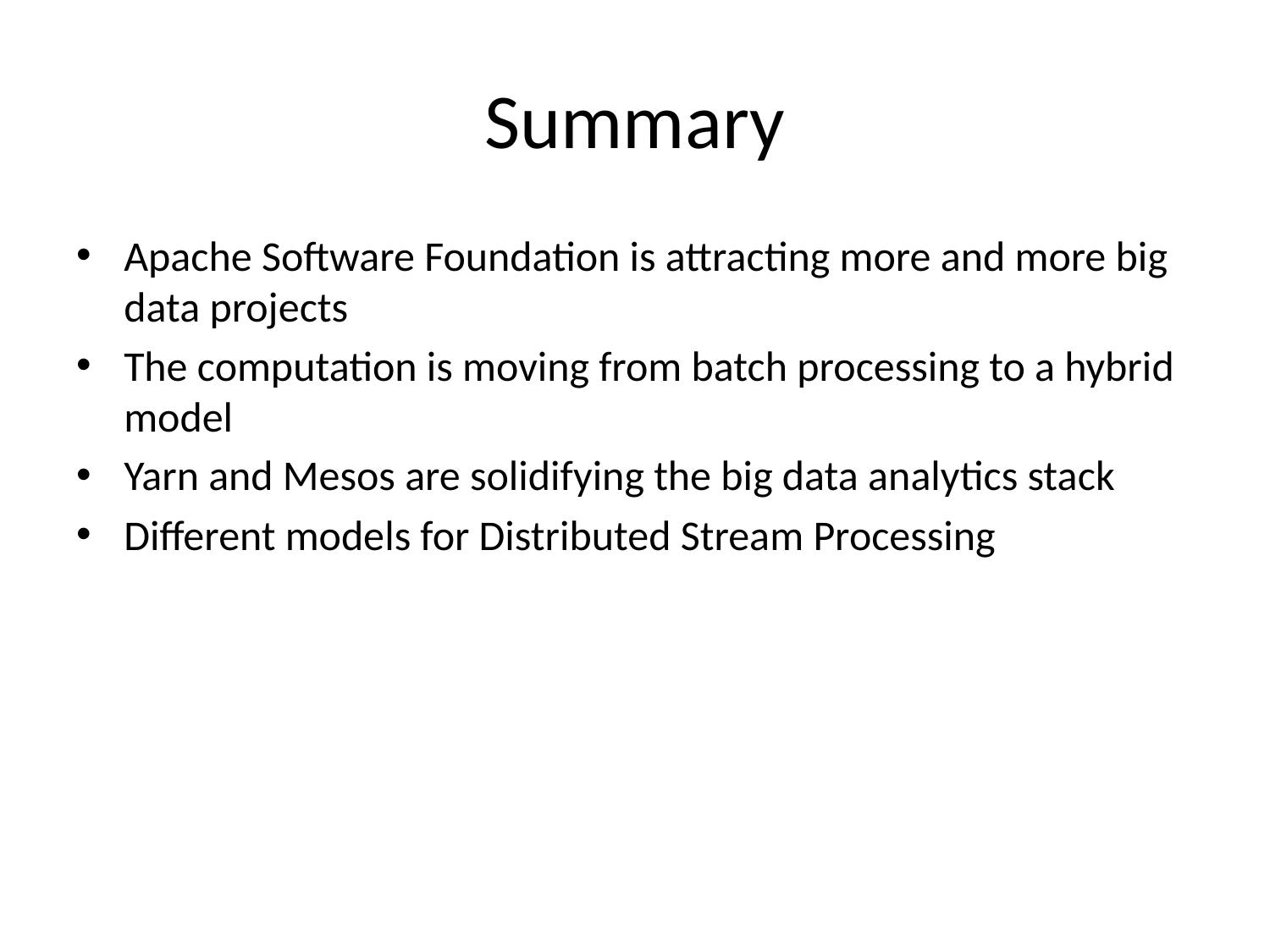

# Summary
Apache Software Foundation is attracting more and more big data projects
The computation is moving from batch processing to a hybrid model
Yarn and Mesos are solidifying the big data analytics stack
Different models for Distributed Stream Processing